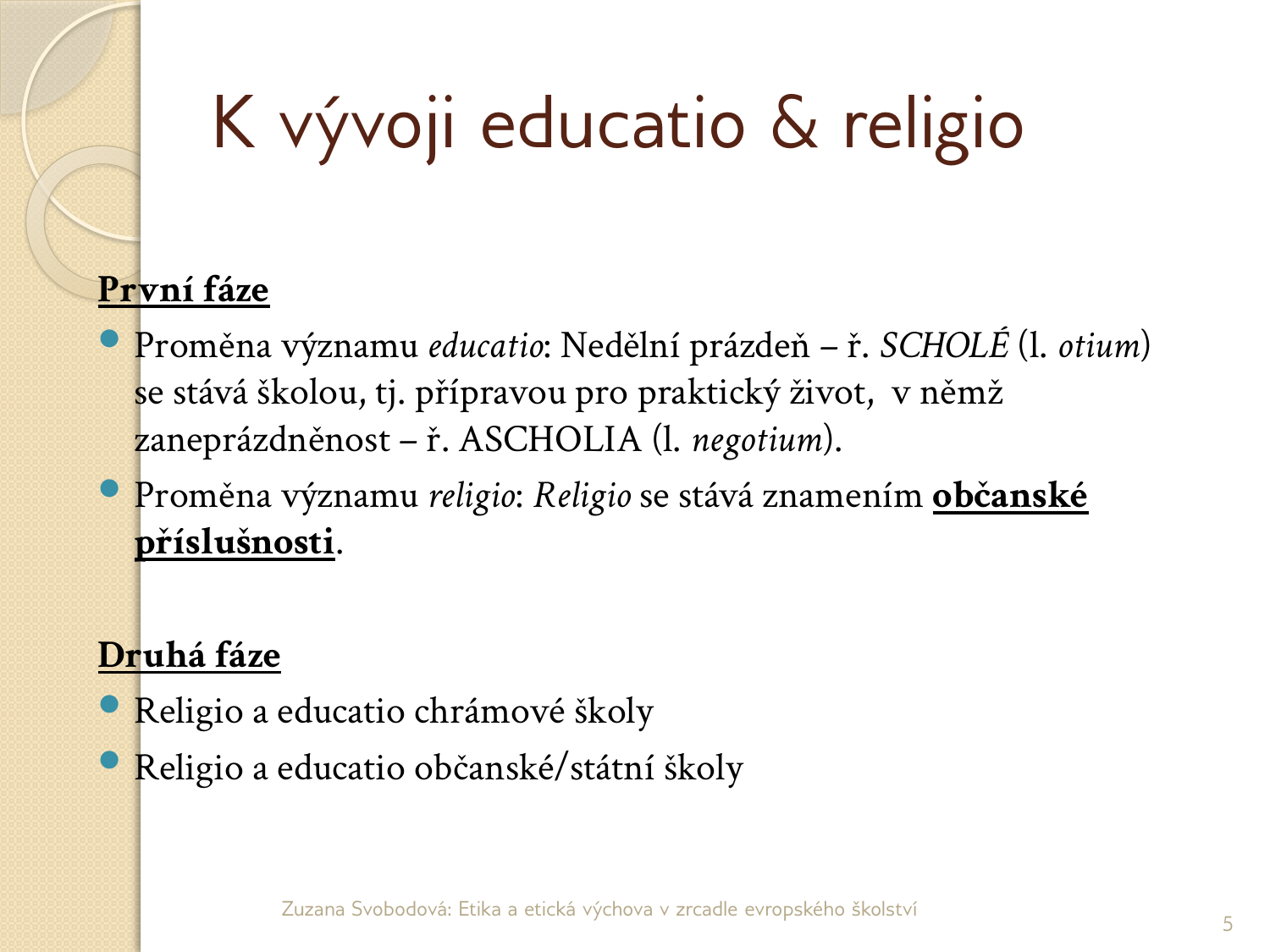

# K vývoji educatio & religio
První fáze
Proměna významu educatio: Nedělní prázdeň – ř. SCHOLÉ (l. otium) se stává školou, tj. přípravou pro praktický život,  v němž zaneprázdněnost – ř. ASCHOLIA (l. negotium).
Proměna významu religio: Religio se stává znamením občanské příslušnosti.

Druhá fáze
Religio a educatio chrámové školy
Religio a educatio občanské/státní školy
5
Zuzana Svobodová: Etika a etická výchova v zrcadle evropského školství